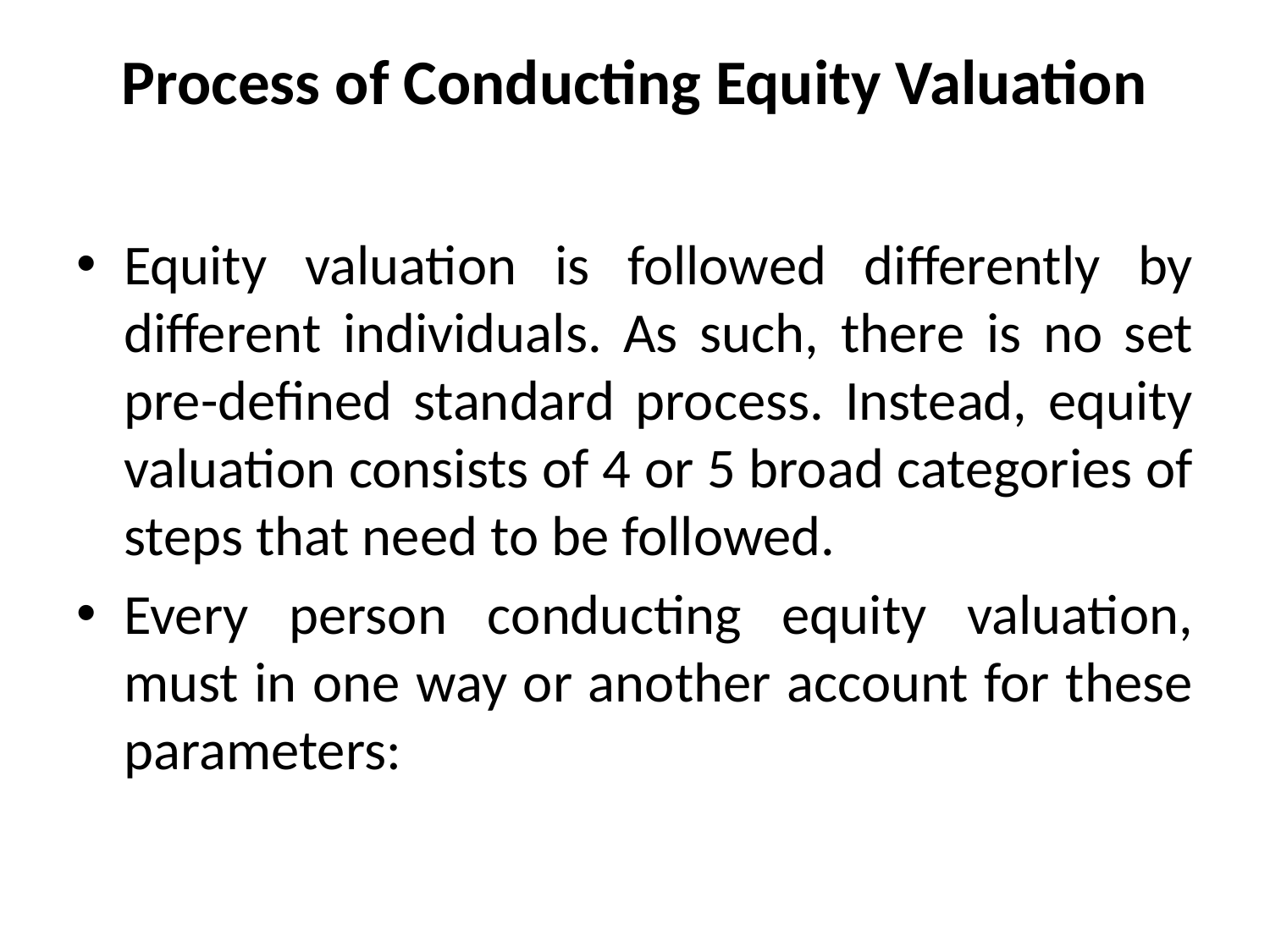

# Process of Conducting Equity Valuation
Equity valuation is followed differently by different individuals. As such, there is no set pre-defined standard process. Instead, equity valuation consists of 4 or 5 broad categories of steps that need to be followed.
Every person conducting equity valuation, must in one way or another account for these parameters: